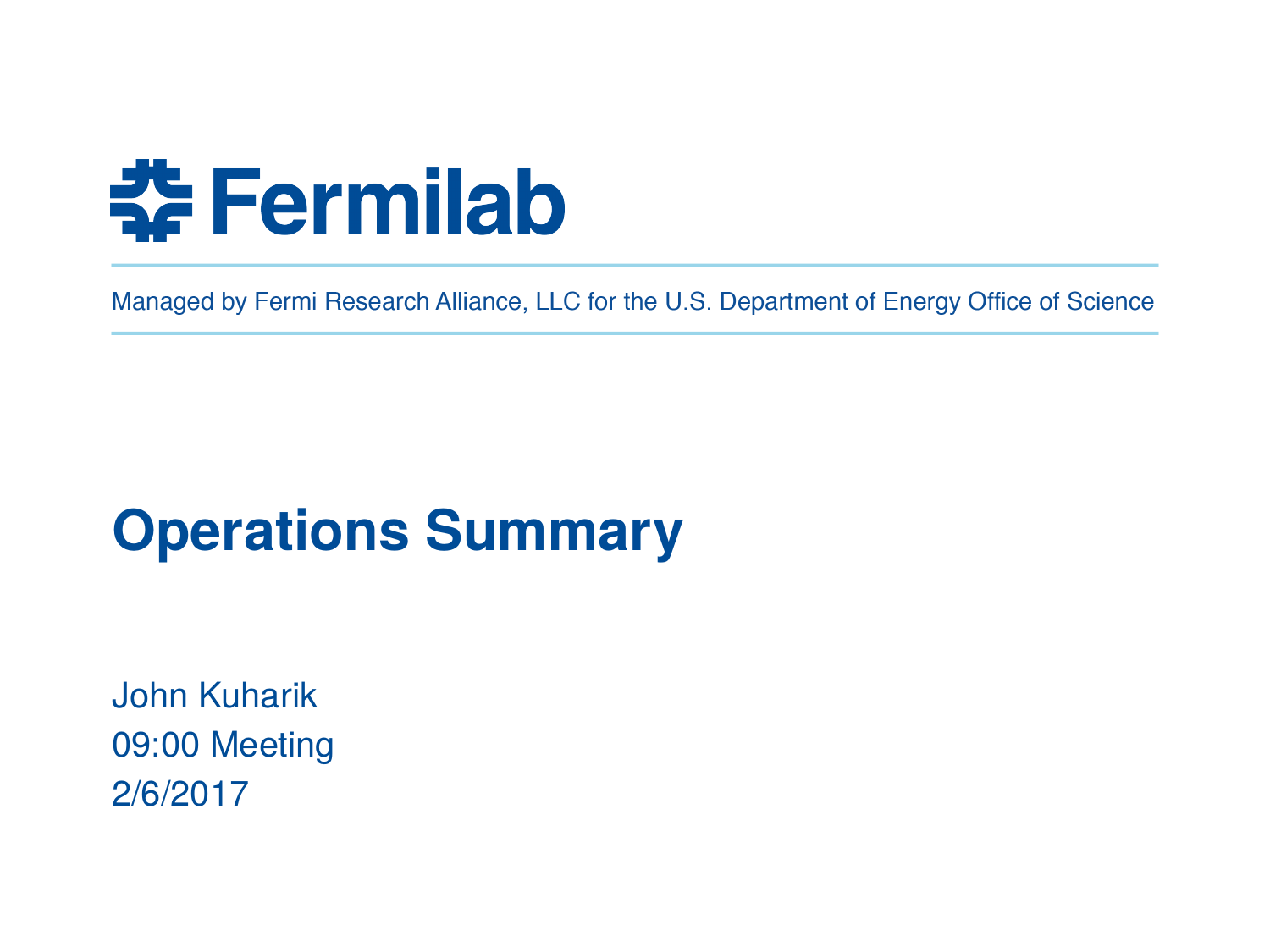

# Operations Summary
John Kuharik
09:00 Meeting
2/6/2017